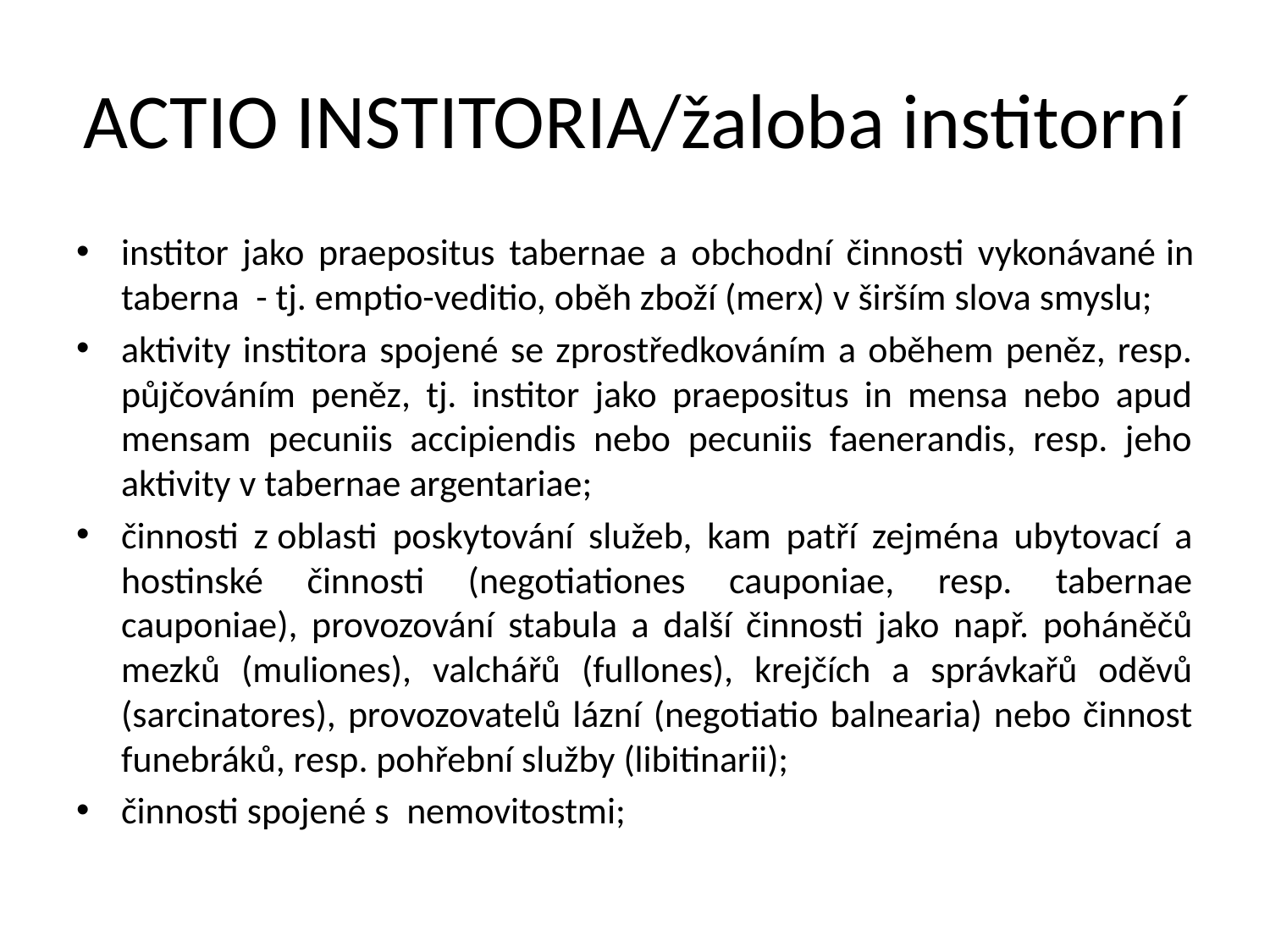

# ACTIO INSTITORIA/žaloba institorní
institor jako praepositus tabernae a obchodní činnosti vykonávané in taberna  - tj. emptio-veditio, oběh zboží (merx) v širším slova smyslu;
aktivity institora spojené se zprostředkováním a oběhem peněz, resp. půjčováním peněz, tj. institor jako praepositus in mensa nebo apud mensam pecuniis accipiendis nebo pecuniis faenerandis, resp. jeho aktivity v tabernae argentariae;
činnosti z oblasti poskytování služeb, kam patří zejména ubytovací a hostinské činnosti (negotiationes cauponiae, resp. tabernae cauponiae), provozování stabula a další činnosti jako např. poháněčů mezků (muliones), valchářů (fullones), krejčích a správkařů oděvů (sarcinatores), provozovatelů lázní (negotiatio balnearia) nebo činnost funebráků, resp. pohřební služby (libitinarii);
činnosti spojené s  nemovitostmi;